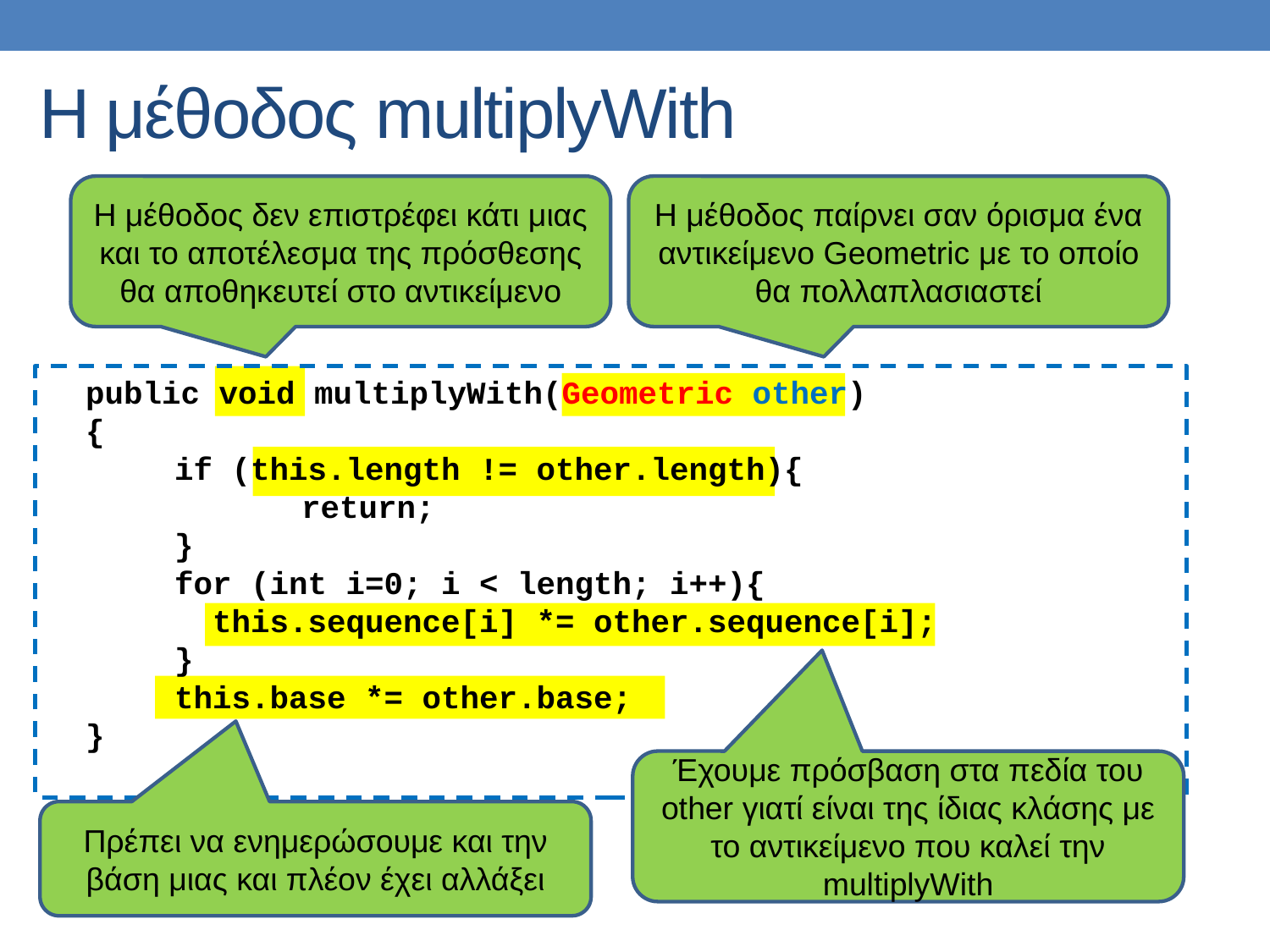

# Η μέθοδος multiplyWith
H μέθοδος δεν επιστρέφει κάτι μιας και το αποτέλεσμα της πρόσθεσης θα αποθηκευτεί στο αντικείμενο
H μέθοδος παίρνει σαν όρισμα ένα αντικείμενο Geometric με το οποίο θα πολλαπλασιαστεί
  public void multiplyWith(Geometric other)
  {
	if (this.length != other.length){
		return;
	}
 	for (int i=0; i < length; i++){
	  this.sequence[i] *= other.sequence[i];
	}
	this.base *= other.base;
  }

Έχουμε πρόσβαση στα πεδία του other γιατί είναι της ίδιας κλάσης με το αντικείμενο που καλεί την multiplyWith
Πρέπει να ενημερώσουμε και την βάση μιας και πλέον έχει αλλάξει